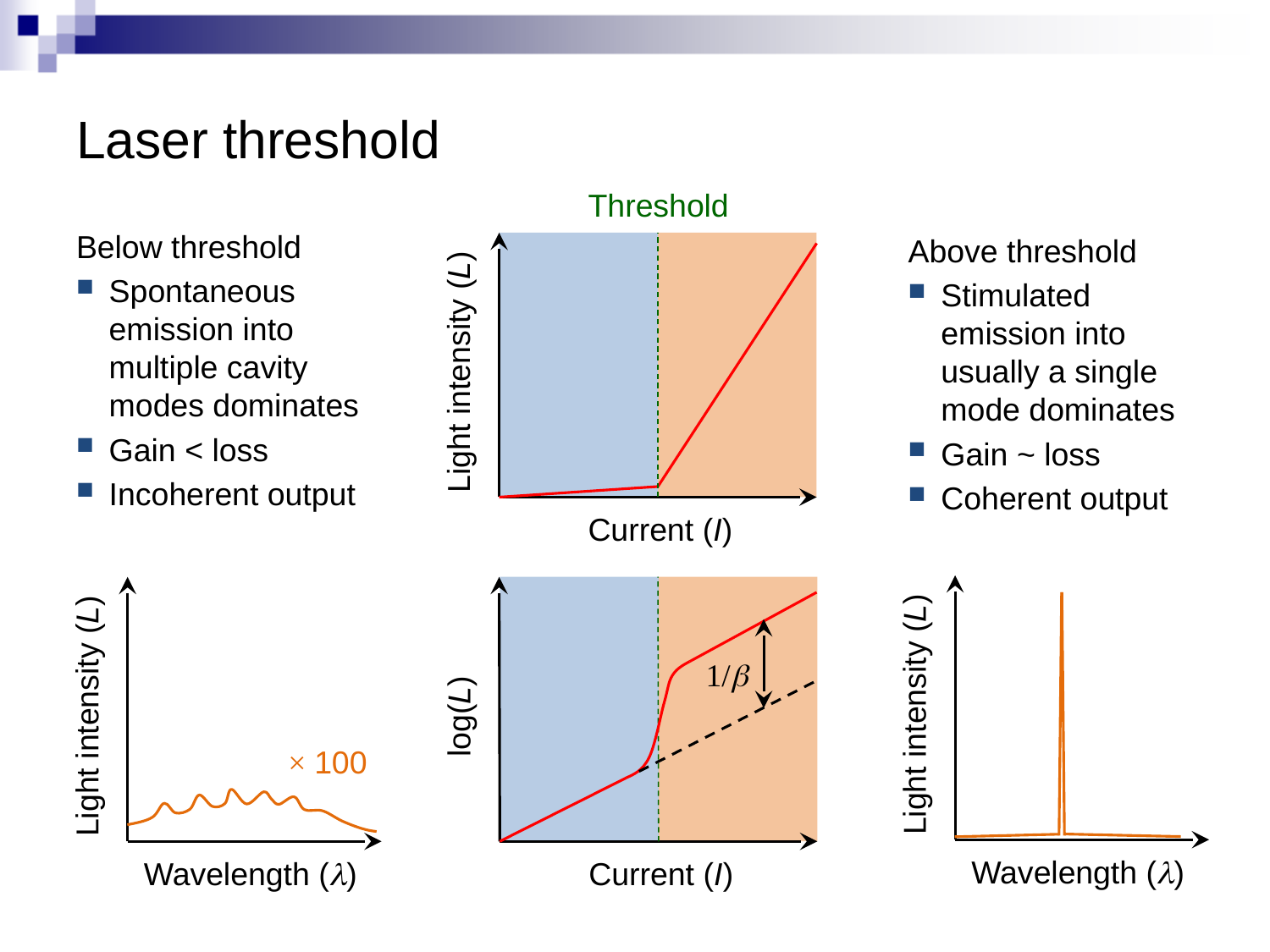

# Laser threshold
Threshold
Below threshold
Spontaneous emission into multiple cavity modes dominates
Gain < loss
Incoherent output
Above threshold
Stimulated emission into usually a single mode dominates
Gain ~ loss
Coherent output

Light intensity (L)
Current (I)

1/β

Light intensity (L)
Light intensity (L)
log(L)
× 100

Wavelength (λ)
Wavelength (λ)
Current (I)